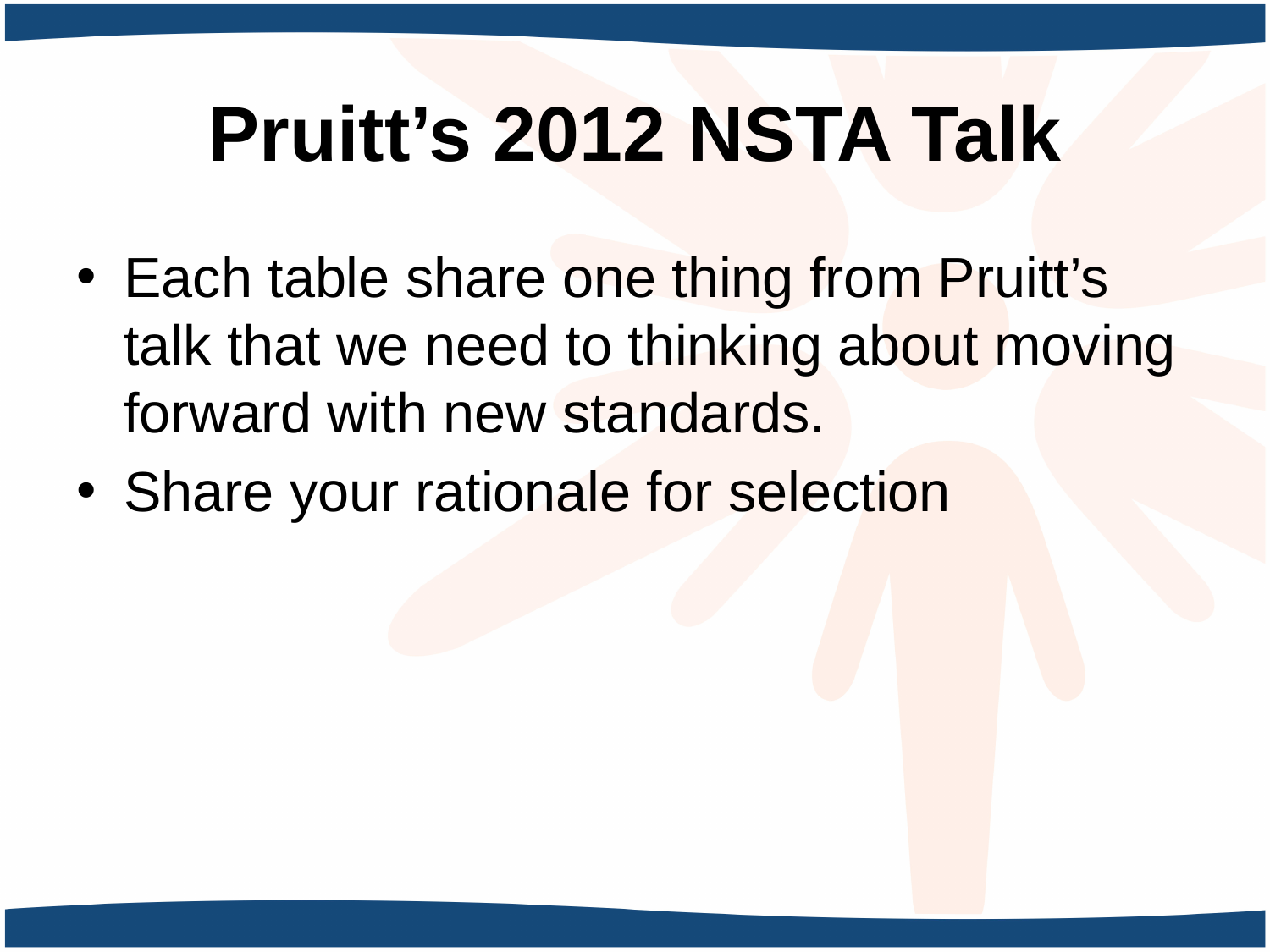

# Pruitt’s 2012 NSTA Talk
Each table share one thing from Pruitt’s talk that we need to thinking about moving forward with new standards.
Share your rationale for selection